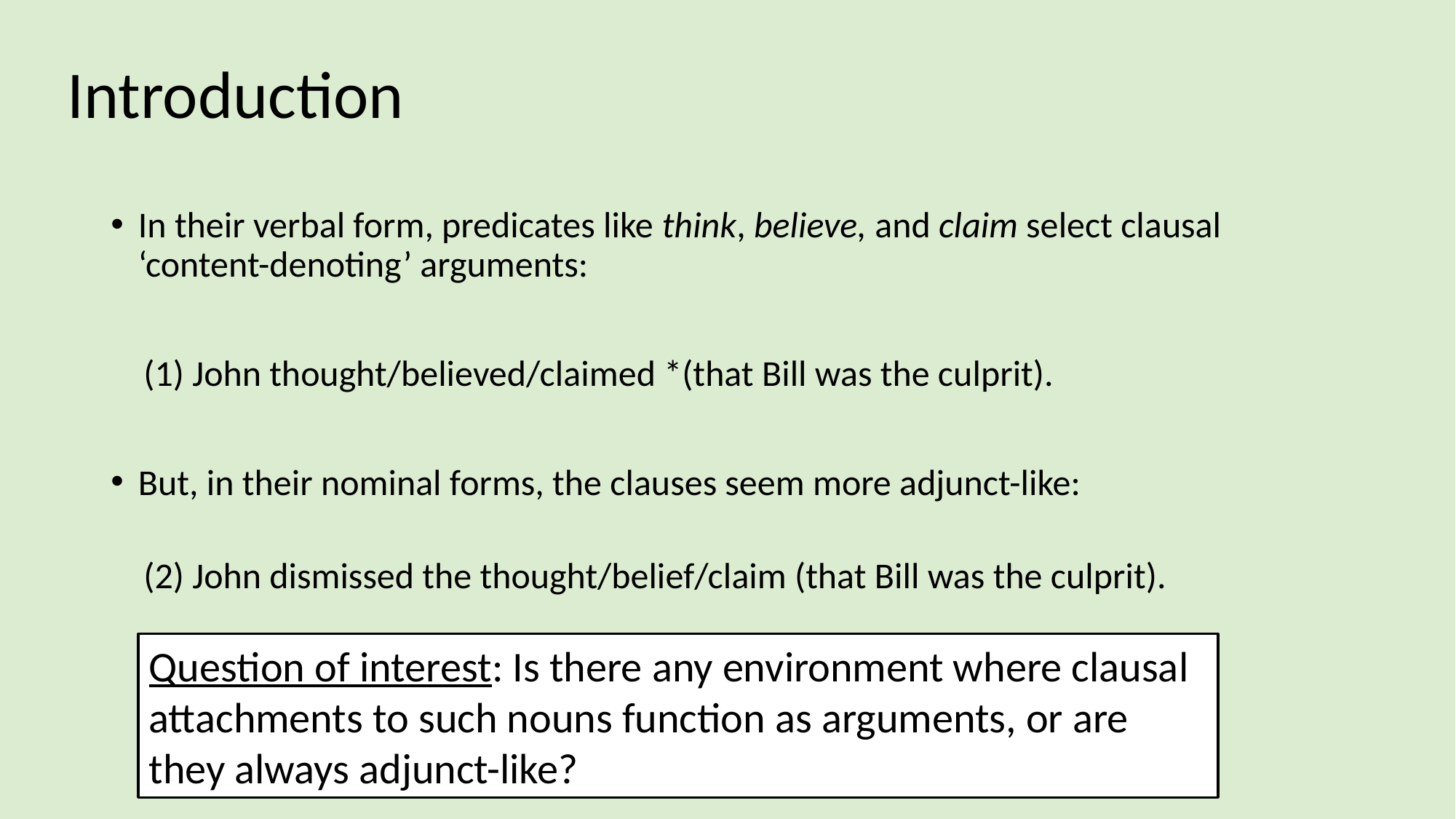

# Introduction
In their verbal form, predicates like think, believe, and claim select clausal ‘content-denoting’ arguments:

    (1) John thought/believed/claimed *(that Bill was the culprit).

But, in their nominal forms, the clauses seem more adjunct-like:
    (2) John dismissed the thought/belief/claim (that Bill was the culprit).
Question of interest: Is there any environment where clausal attachments to such nouns function as arguments, or are they always adjunct-like?